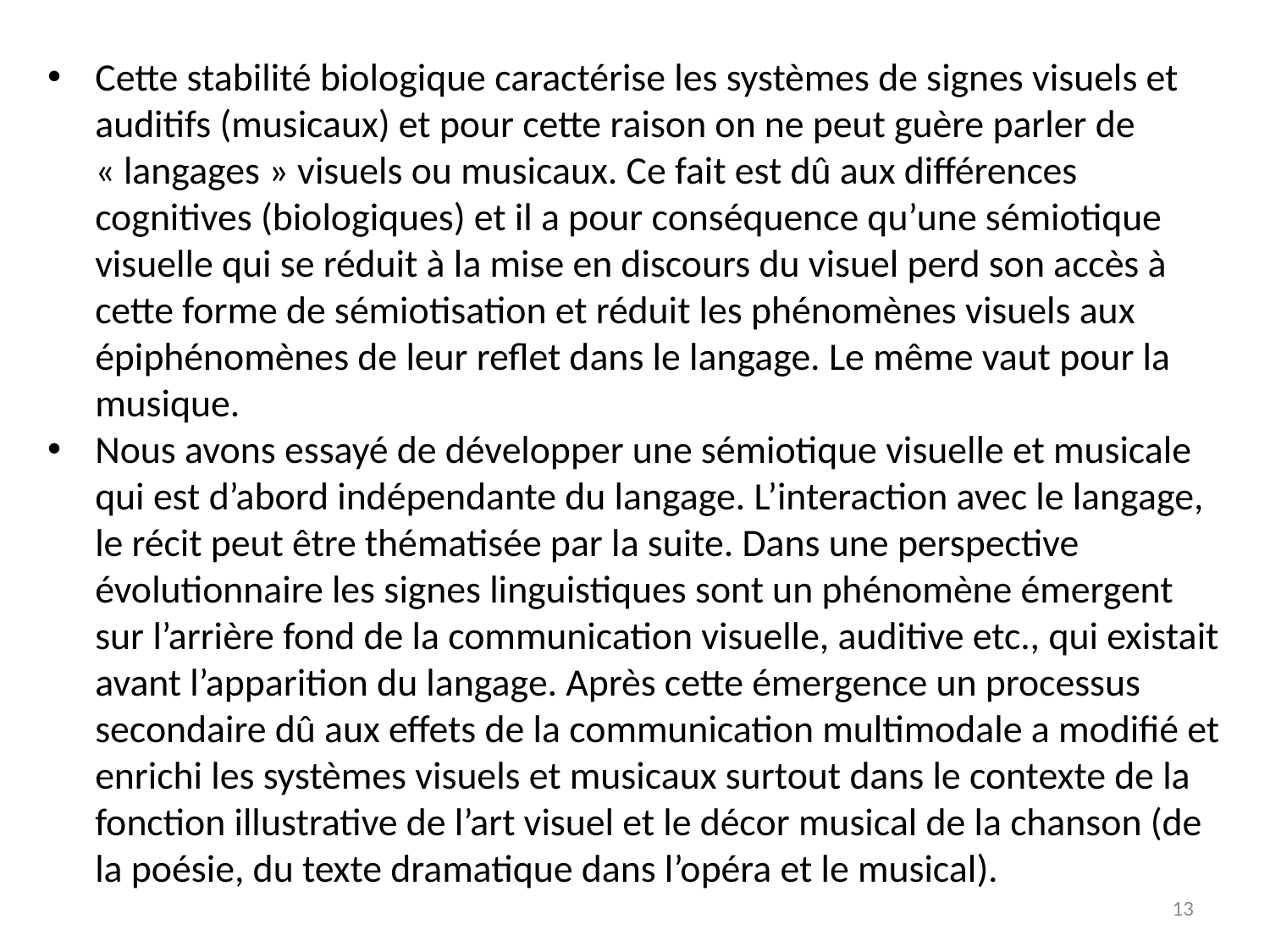

Cette stabilité biologique caractérise les systèmes de signes visuels et auditifs (musicaux) et pour cette raison on ne peut guère parler de « langages » visuels ou musicaux. Ce fait est dû aux différences cognitives (biologiques) et il a pour conséquence qu’une sémiotique visuelle qui se réduit à la mise en discours du visuel perd son accès à cette forme de sémiotisation et réduit les phénomènes visuels aux épiphénomènes de leur reflet dans le langage. Le même vaut pour la musique.
Nous avons essayé de développer une sémiotique visuelle et musicale qui est d’abord indépendante du langage. L’interaction avec le langage, le récit peut être thématisée par la suite. Dans une perspective évolutionnaire les signes linguistiques sont un phénomène émergent sur l’arrière fond de la communication visuelle, auditive etc., qui existait avant l’apparition du langage. Après cette émergence un processus secondaire dû aux effets de la communication multimodale a modifié et enrichi les systèmes visuels et musicaux surtout dans le contexte de la fonction illustrative de l’art visuel et le décor musical de la chanson (de la poésie, du texte dramatique dans l’opéra et le musical).
13